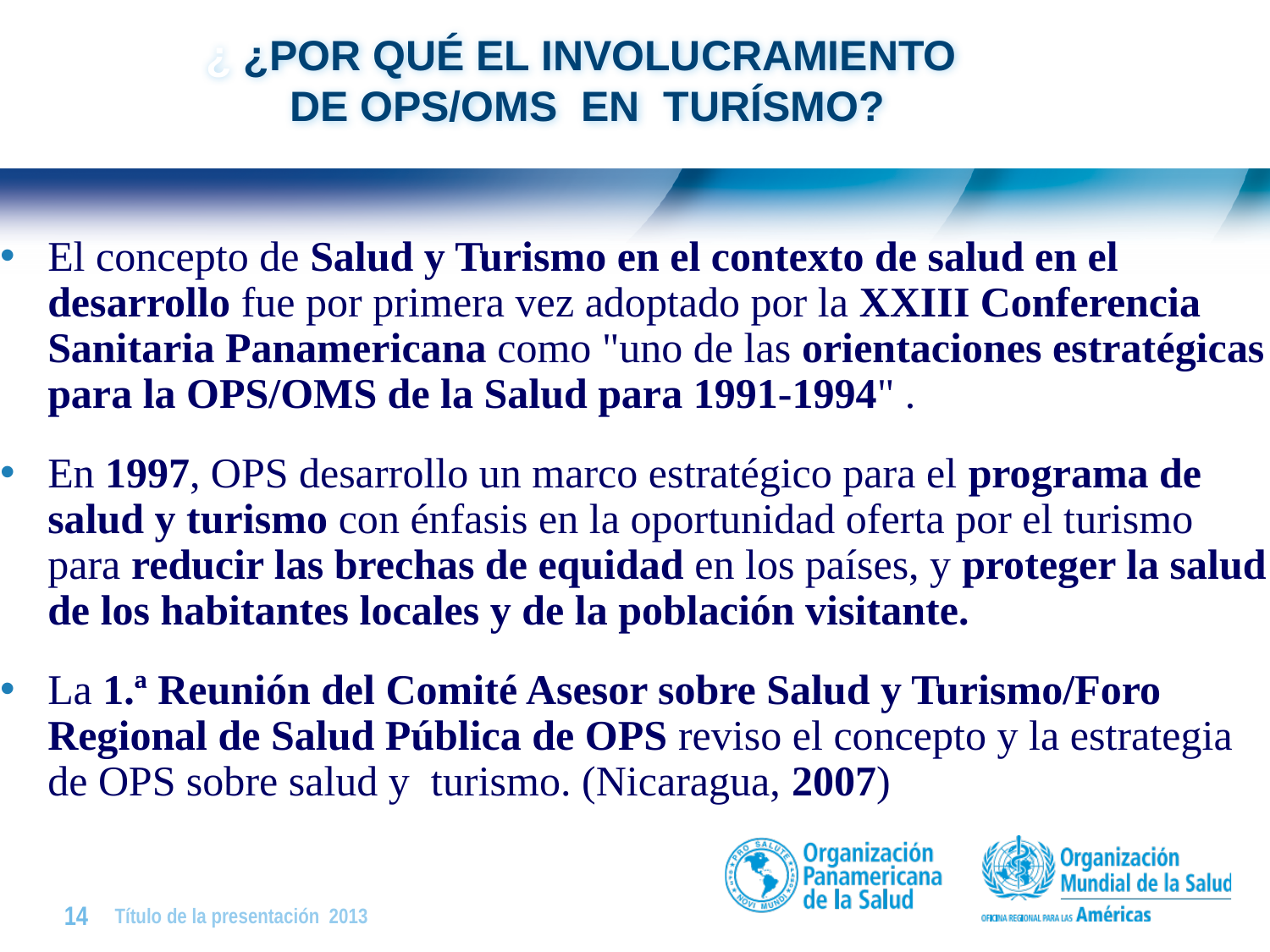

# ¿ ¿POR QUÉ EL INVOLUCRAMIENTO DE OPS/OMS  EN  TURÍSMO?

El concepto de Salud y Turismo en el contexto de salud en el desarrollo fue por primera vez adoptado por la XXIII Conferencia Sanitaria Panamericana como "uno de las orientaciones estratégicas para la OPS/OMS de la Salud para 1991-1994" .
En 1997, OPS desarrollo un marco estratégico para el programa de salud y turismo con énfasis en la oportunidad oferta por el turismo para reducir las brechas de equidad en los países, y proteger la salud de los habitantes locales y de la población visitante.
La 1.ª Reunión del Comité Asesor sobre Salud y Turismo/Foro Regional de Salud Pública de OPS reviso el concepto y la estrategia de OPS sobre salud y  turismo. (Nicaragua, 2007)